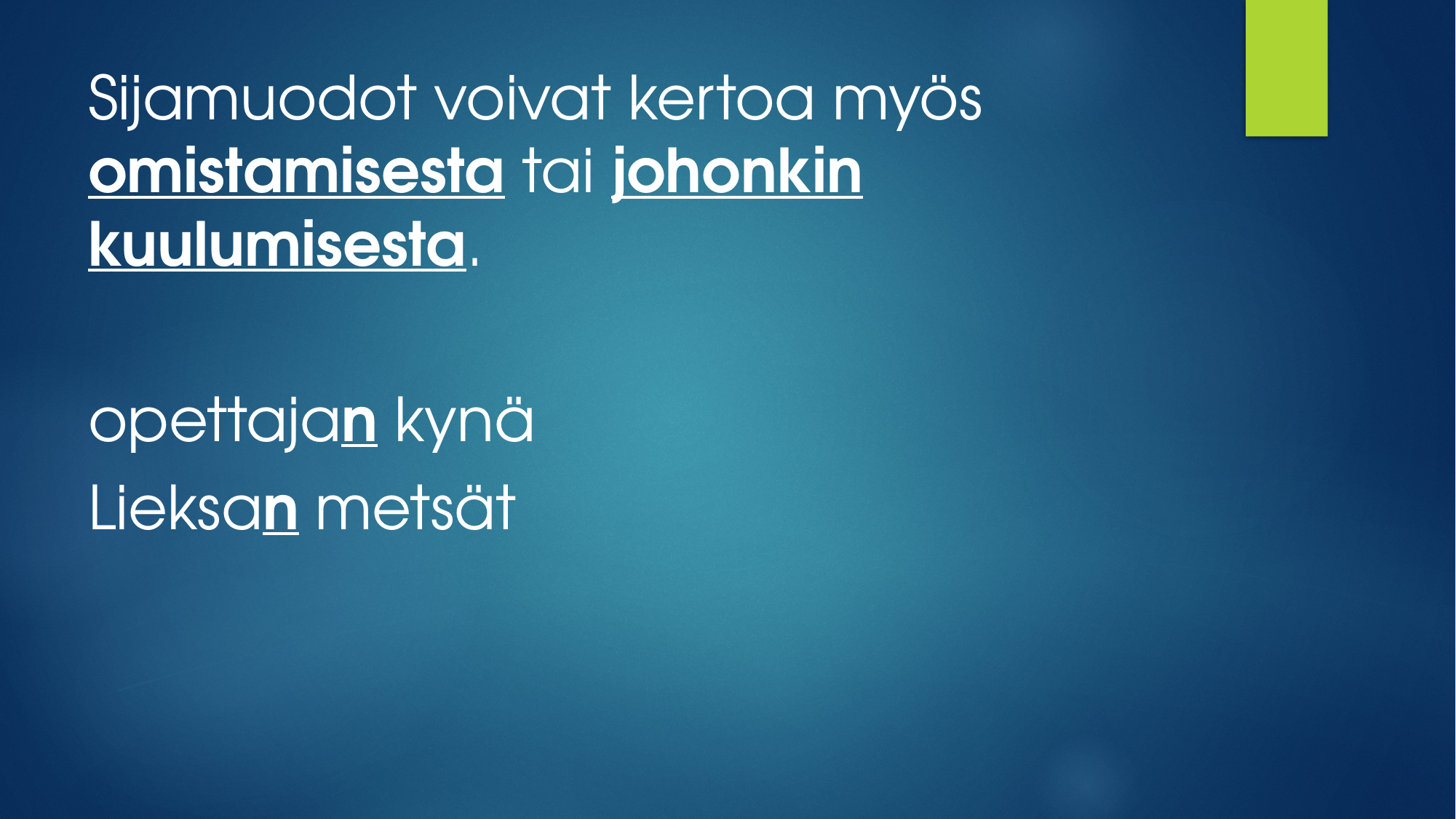

#
Sijamuodot voivat kertoa myös omistamisesta tai johonkin kuulumisesta.

opettajan kynä
Lieksan metsät